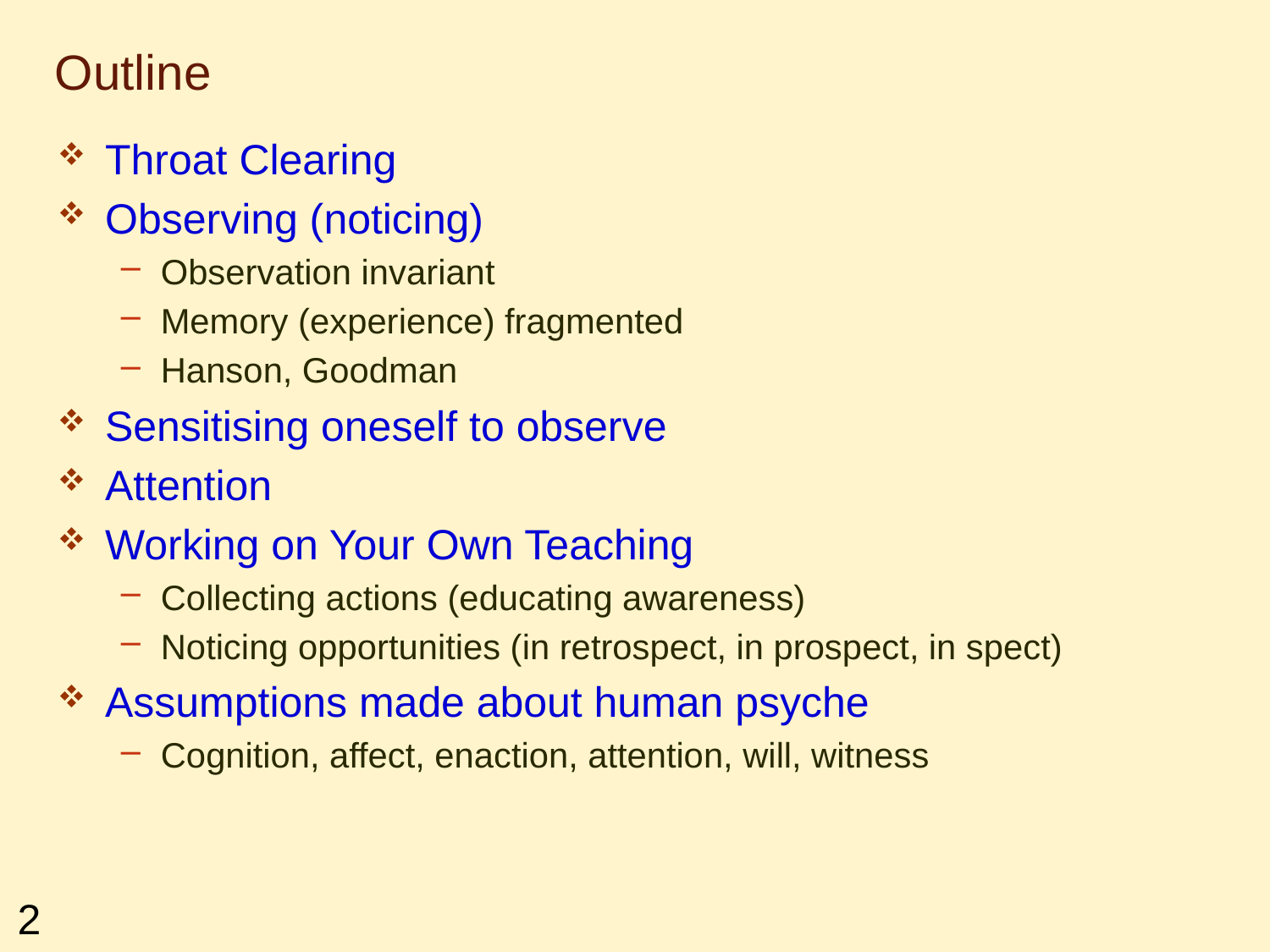

# Outline
Throat Clearing
Observing (noticing)
Observation invariant
Memory (experience) fragmented
Hanson, Goodman
Sensitising oneself to observe
Attention
Working on Your Own Teaching
Collecting actions (educating awareness)
Noticing opportunities (in retrospect, in prospect, in spect)
Assumptions made about human psyche
Cognition, affect, enaction, attention, will, witness